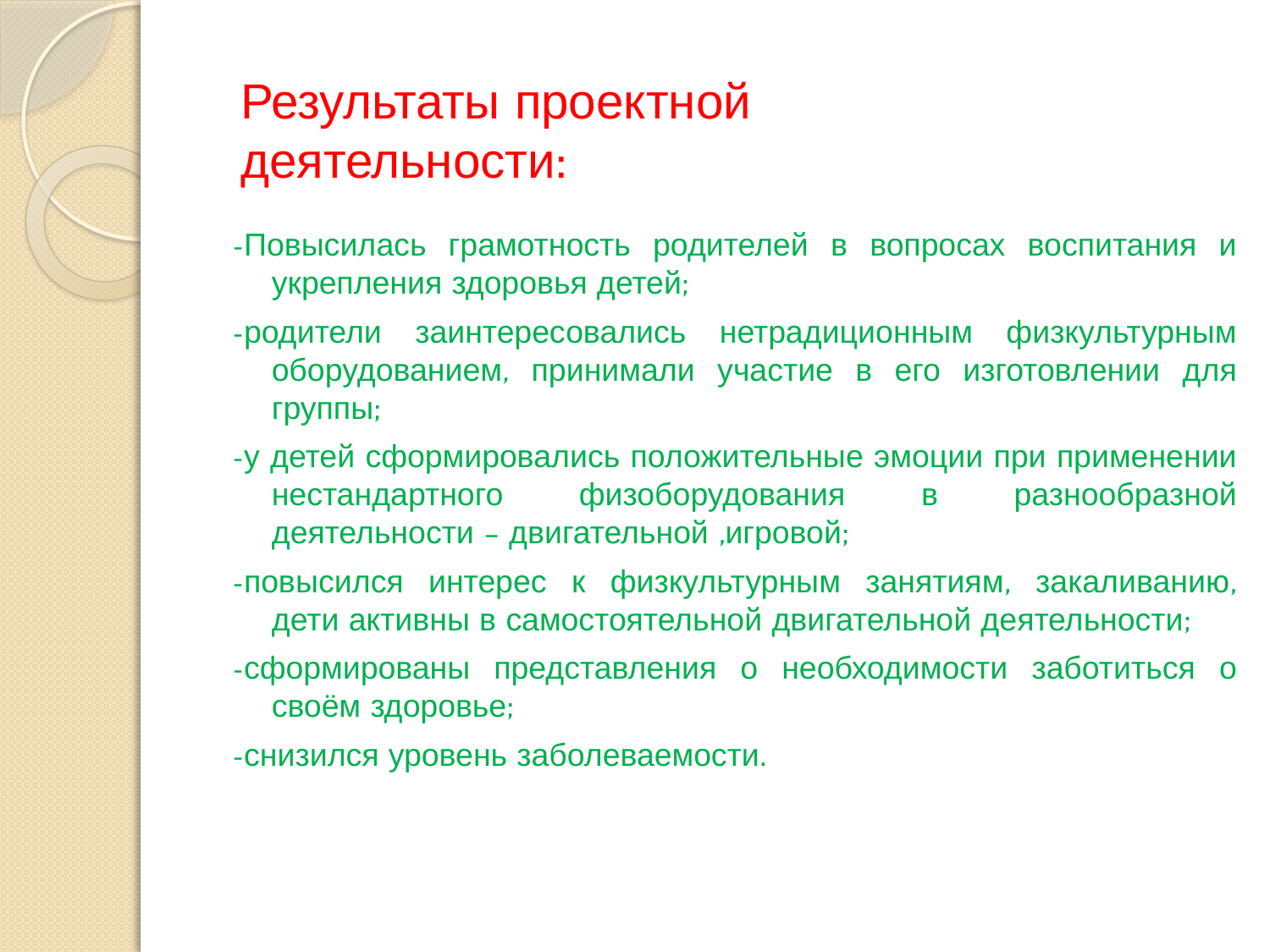

# Результаты проектной деятельности:
-Повысилась грамотность родителей в вопросах воспитания и укрепления здоровья детей;
-родители заинтересовались нетрадиционным физкультурным оборудованием, принимали участие в его изготовлении для группы;
-у детей сформировались положительные эмоции при применении нестандартного физоборудования в разнообразной деятельности – двигательной ,игровой;
-повысился интерес к физкультурным занятиям, закаливанию, дети активны в самостоятельной двигательной деятельности;
-сформированы представления о необходимости заботиться о своём здоровье;
-снизился уровень заболеваемости.